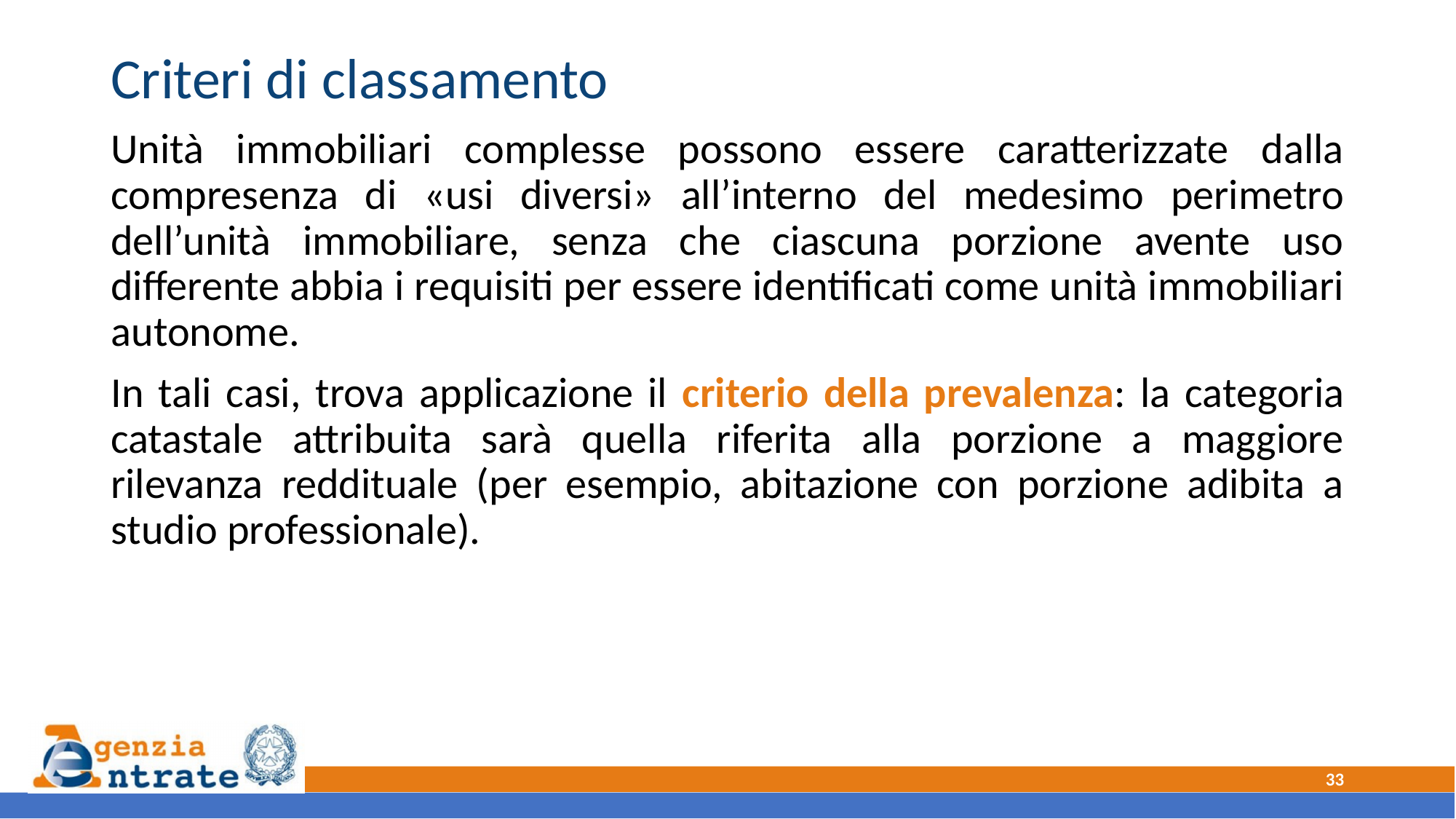

# Criteri di classamento
Unità immobiliari complesse possono essere caratterizzate dalla compresenza di «usi diversi» all’interno del medesimo perimetro dell’unità immobiliare, senza che ciascuna porzione avente uso differente abbia i requisiti per essere identificati come unità immobiliari autonome.
In tali casi, trova applicazione il criterio della prevalenza: la categoria catastale attribuita sarà quella riferita alla porzione a maggiore rilevanza reddituale (per esempio, abitazione con porzione adibita a studio professionale).